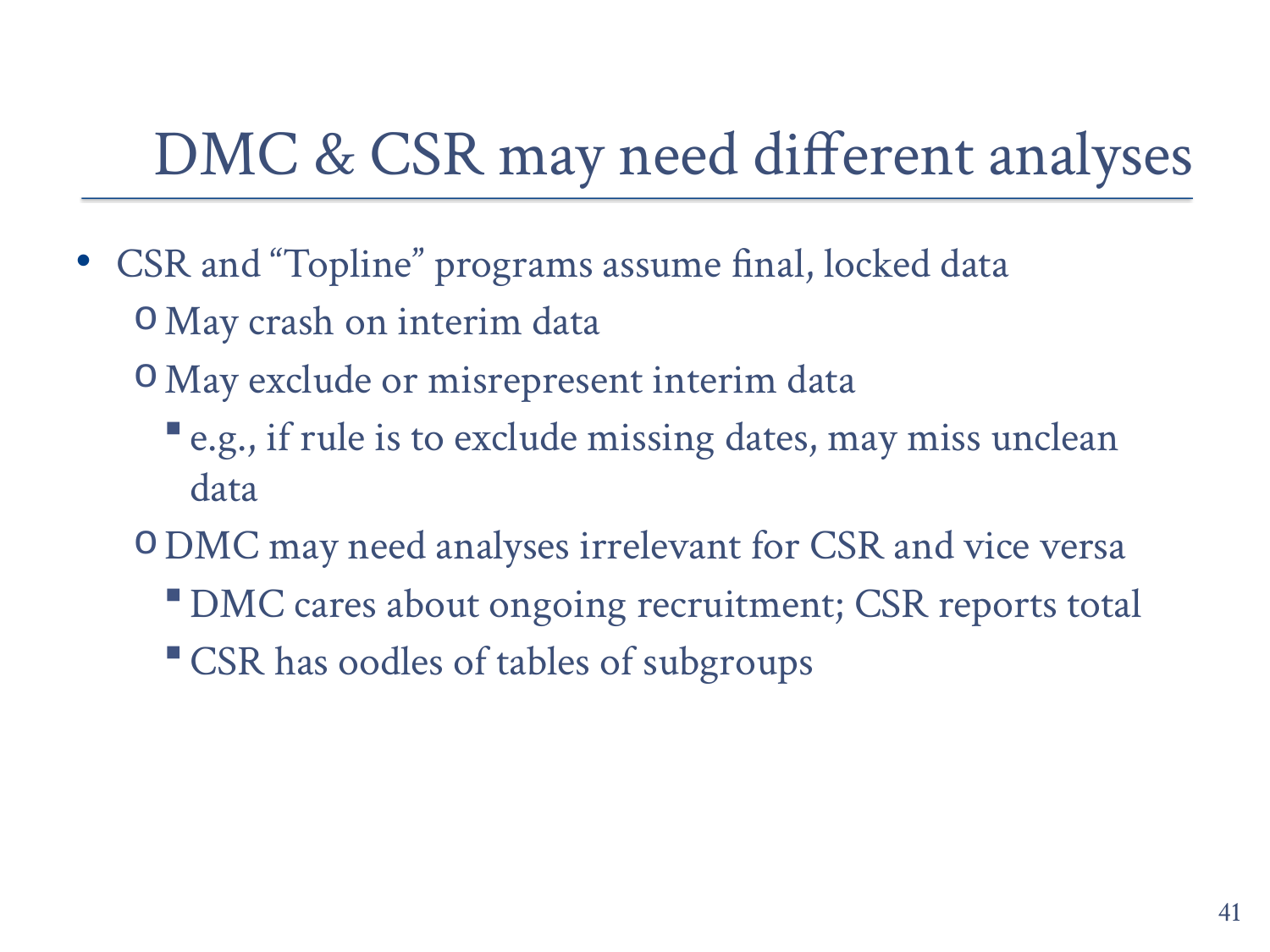

# DMC & CSR may need different analyses
CSR and “Topline” programs assume final, locked data
May crash on interim data
May exclude or misrepresent interim data
e.g., if rule is to exclude missing dates, may miss unclean data
DMC may need analyses irrelevant for CSR and vice versa
DMC cares about ongoing recruitment; CSR reports total
CSR has oodles of tables of subgroups

41